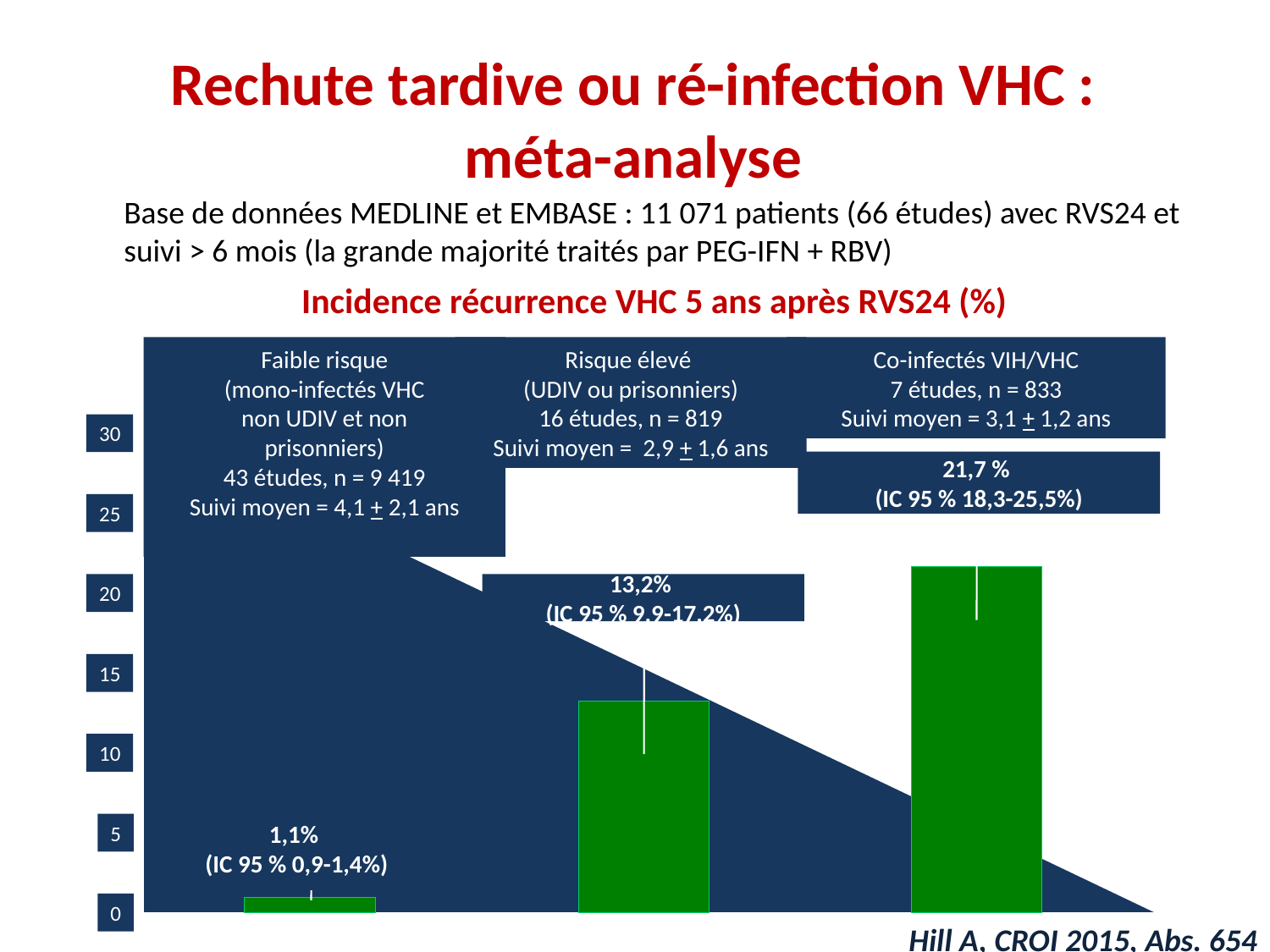

Rechute tardive ou ré-infection VHC :
méta-analyse
	Base de données MEDLINE et EMBASE : 11 071 patients (66 études) avec RVS24 et suivi > 6 mois (la grande majorité traités par PEG-IFN + RBV)
Incidence récurrence VHC 5 ans après RVS24 (%)
Faible risque
(mono-infectés VHC
non UDIV et non
prisonniers)
43 études, n = 9 419
Suivi moyen = 4,1 + 2,1 ans

Risque élevé
(UDIV ou prisonniers)
16 études, n = 819
Suivi moyen =  2,9 + 1,6 ans
Co-infectés VIH/VHC
7 études, n = 833
Suivi moyen = 3,1 + 1,2 ans
30

21,7 %
(IC 95 % 18,3-25,5%)
25
20
13,2%
(IC 95 % 9,9-17,2%)
15
10
5
1,1%
(IC 95 % 0,9-1,4%)
0
Hill A, CROI 2015, Abs. 654